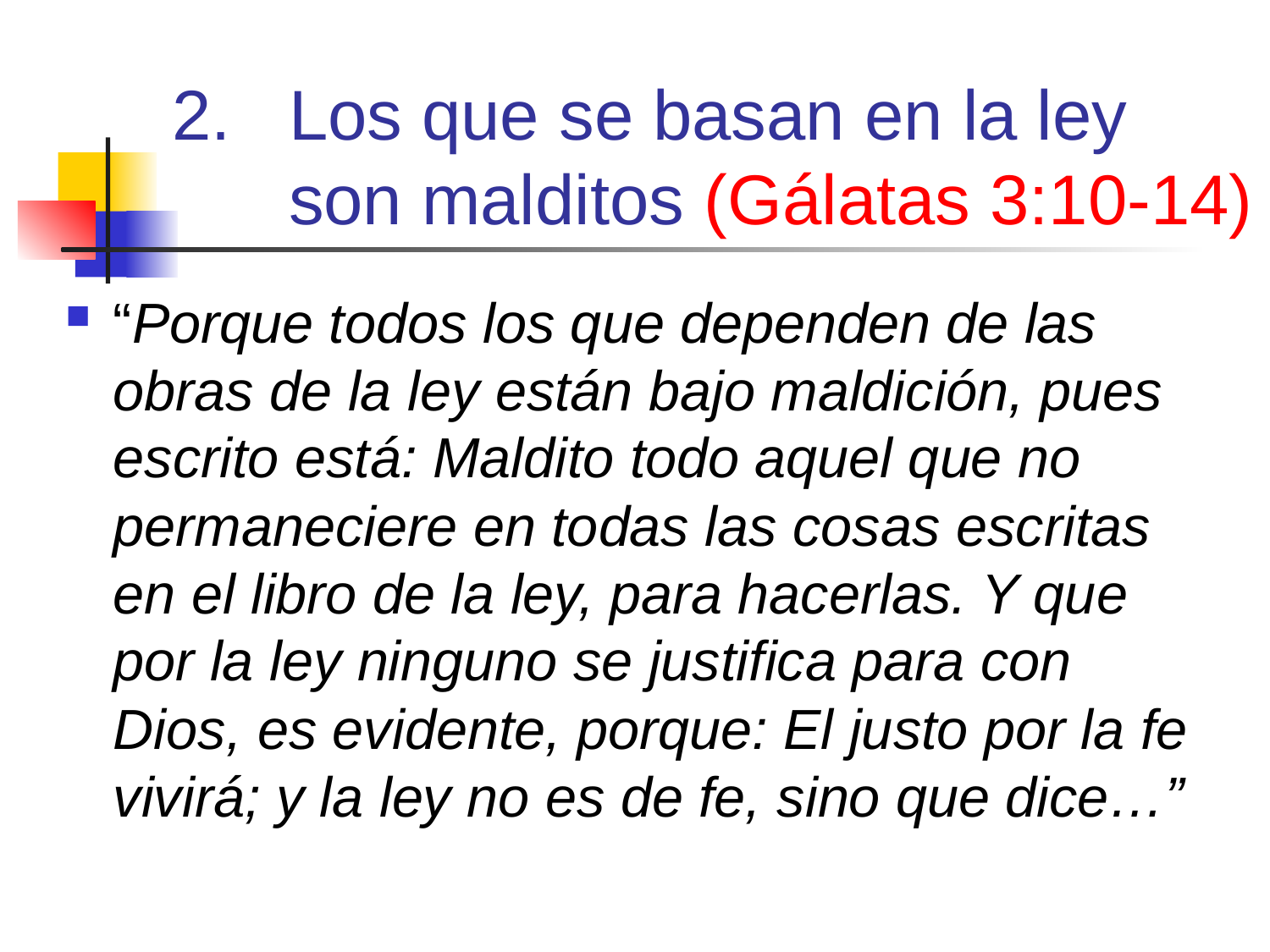

Los que se basan en la ley son malditos (Gálatas 3:10-14)
“Porque todos los que dependen de las obras de la ley están bajo maldición, pues escrito está: Maldito todo aquel que no permaneciere en todas las cosas escritas en el libro de la ley, para hacerlas. Y que por la ley ninguno se justifica para con Dios, es evidente, porque: El justo por la fe vivirá; y la ley no es de fe, sino que dice…”